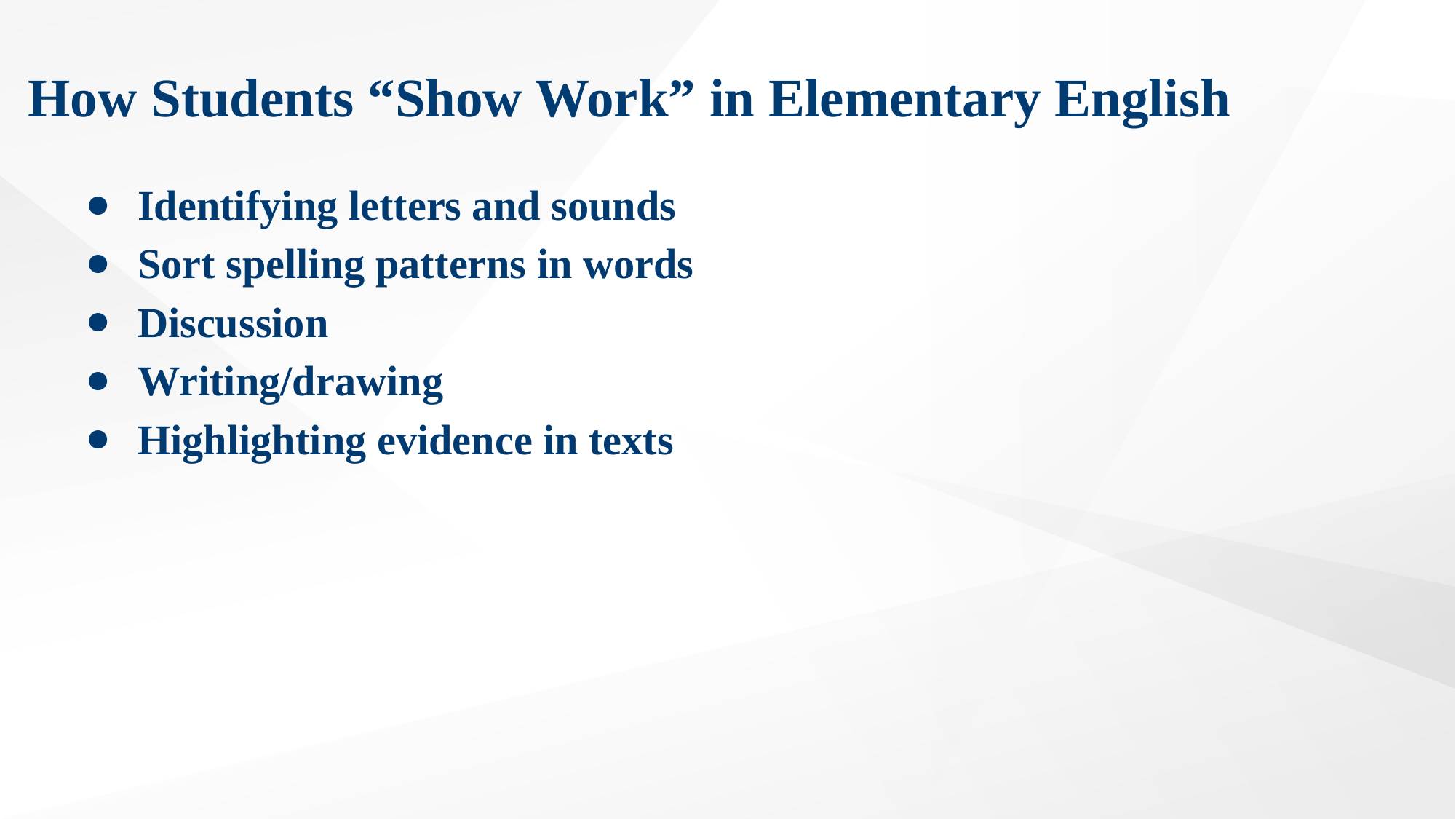

# How Students “Show Work” in Elementary English

Identifying letters and sounds
Sort spelling patterns in words
Discussion
Writing/drawing
Highlighting evidence in texts
37